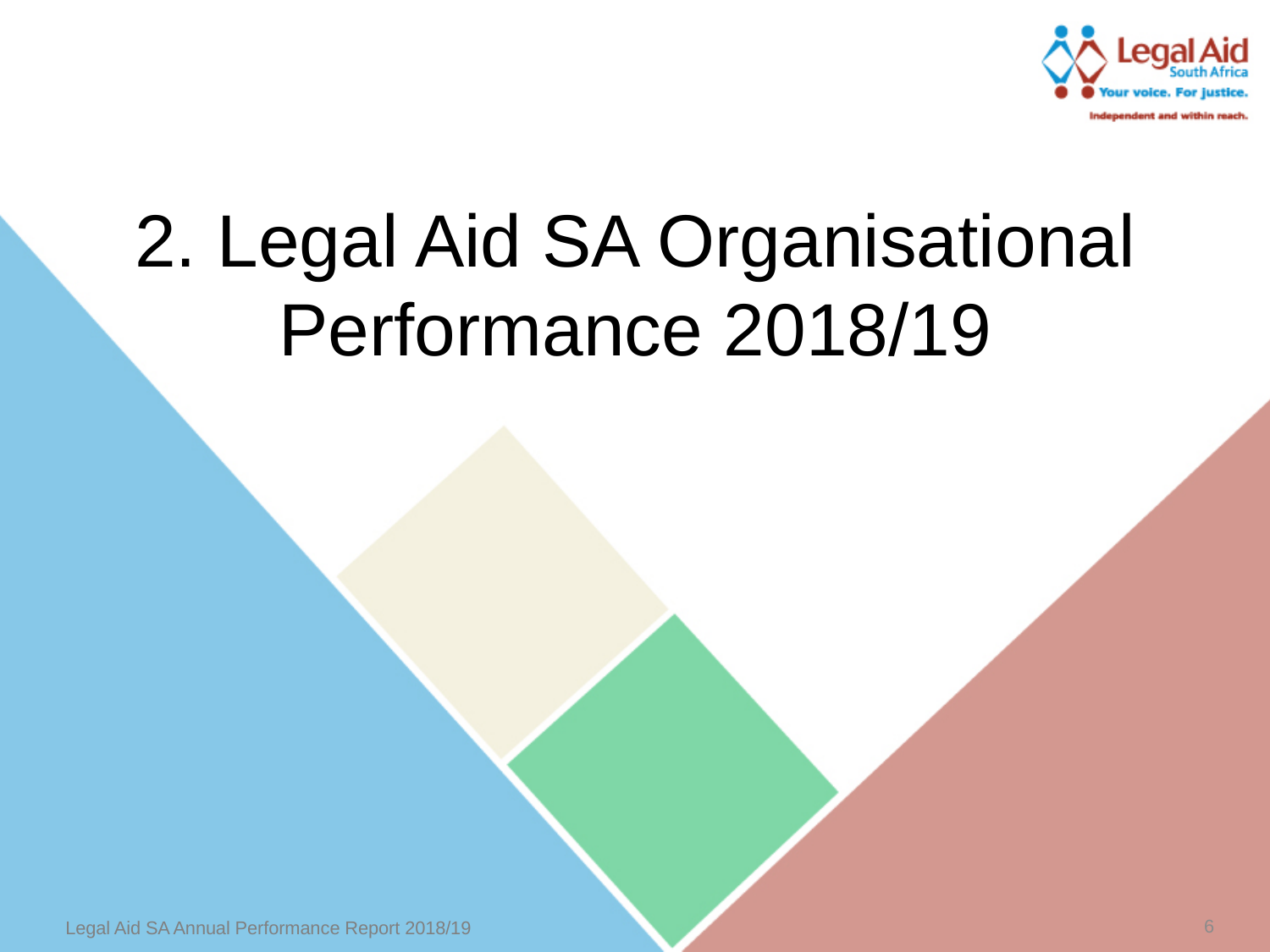

2. Legal Aid SA Organisational Performance 2018/19
6
Legal Aid SA Annual Performance Report 2018/19